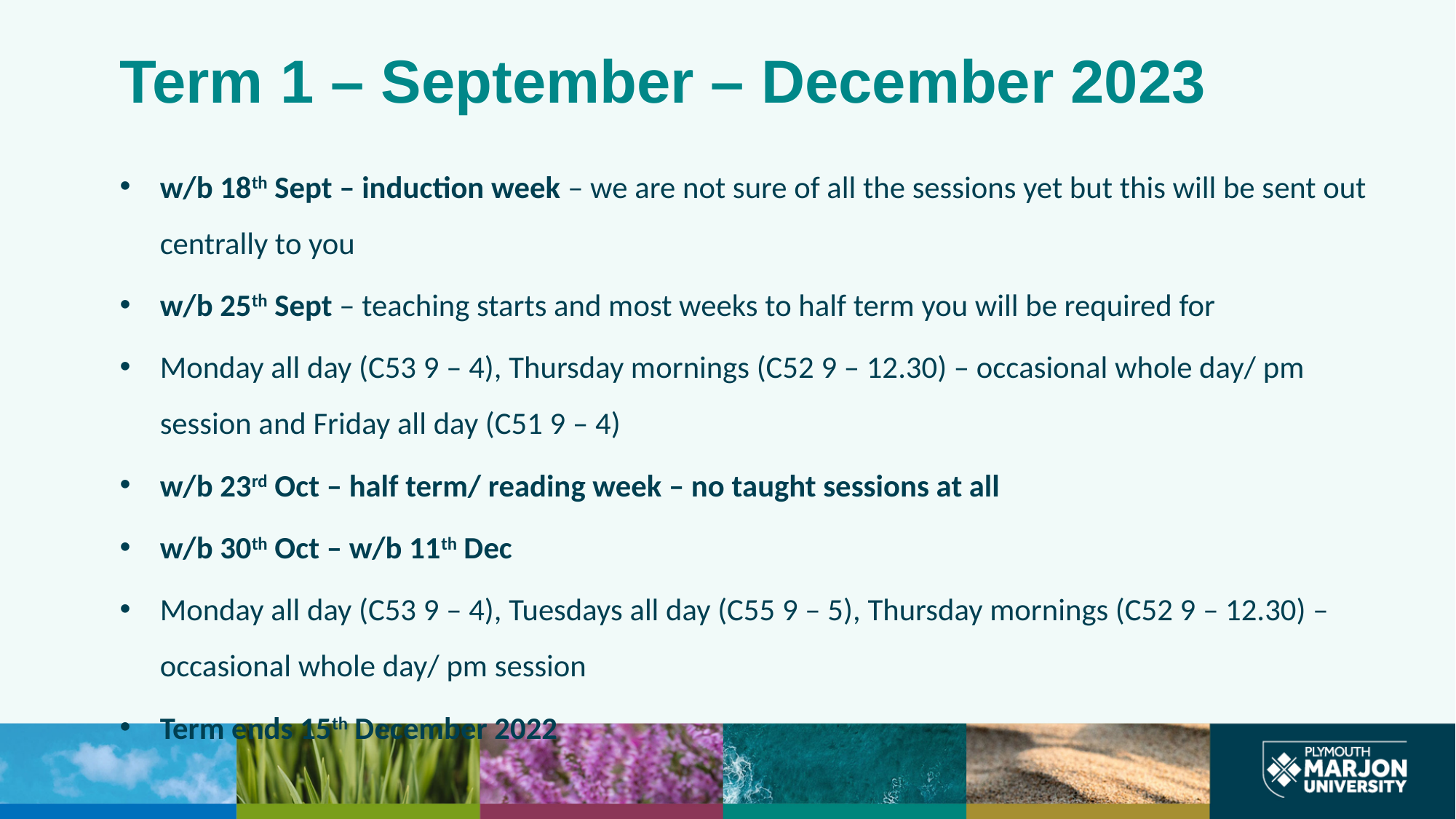

# Term 1 – September – December 2023
w/b 18th Sept – induction week – we are not sure of all the sessions yet but this will be sent out centrally to you
w/b 25th Sept – teaching starts and most weeks to half term you will be required for
Monday all day (C53 9 – 4), Thursday mornings (C52 9 – 12.30) – occasional whole day/ pm session and Friday all day (C51 9 – 4)
w/b 23rd Oct – half term/ reading week – no taught sessions at all
w/b 30th Oct – w/b 11th Dec
Monday all day (C53 9 – 4), Tuesdays all day (C55 9 – 5), Thursday mornings (C52 9 – 12.30) – occasional whole day/ pm session
Term ends 15th December 2022